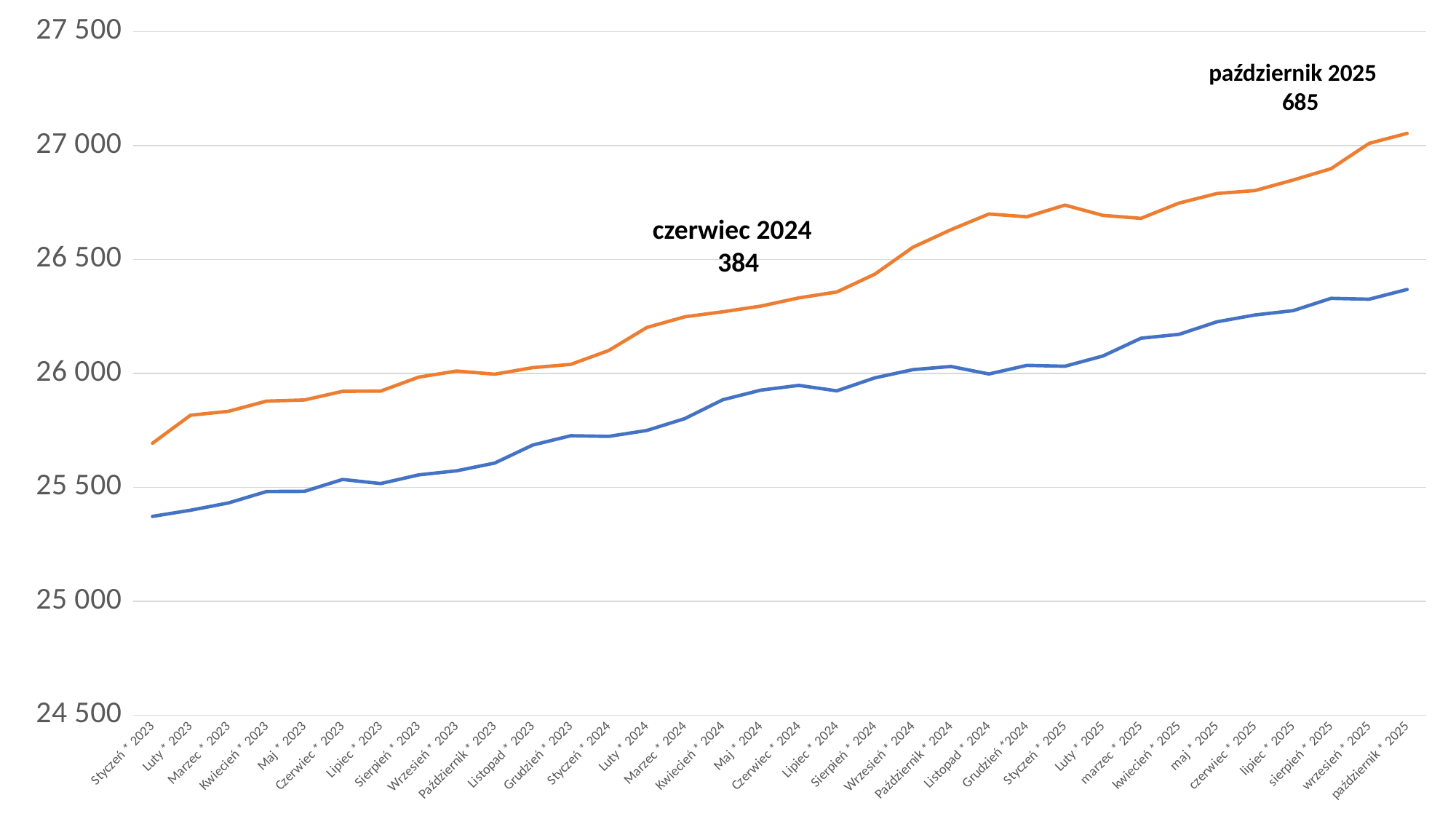

### Chart

| Category |  |  |
|---|---|---|
| Styczeń * 2023 | 25373.0 | 25694.0 |
| Luty * 2023 | 25400.0 | 25817.0 |
| Marzec * 2023 | 25432.0 | 25834.0 |
| Kwiecień * 2023 | 25482.0 | 25879.0 |
| Maj * 2023 | 25483.0 | 25884.0 |
| Czerwiec * 2023 | 25535.0 | 25922.0 |
| Lipiec * 2023 | 25517.0 | 25923.0 |
| Sierpień * 2023 | 25555.0 | 25984.0 |
| Wrzesień * 2023 | 25573.0 | 26011.0 |
| Październik * 2023 | 25607.0 | 25997.0 |
| Listopad * 2023 | 25686.0 | 26026.0 |
| Grudzień * 2023 | 25727.0 | 26040.0 |
| Styczeń * 2024 | 25724.0 | 26101.0 |
| Luty * 2024 | 25750.0 | 26202.0 |
| Marzec * 2024 | 25802.0 | 26249.0 |
| Kwiecień * 2024 | 25885.0 | 26271.0 |
| Maj * 2024 | 25927.0 | 26296.0 |
| Czerwiec * 2024 | 25948.0 | 26332.0 |
| Lipiec * 2024 | 25924.0 | 26358.0 |
| Sierpień * 2024 | 25981.0 | 26436.0 |
| Wrzesień * 2024 | 26017.0 | 26554.0 |
| Październik * 2024 | 26031.0 | 26631.0 |
| Listopad * 2024 | 25998.0 | 26700.0 |
| Grudzień *2024 | 26036.0 | 26688.0 |
| Styczeń * 2025 | 26032.0 | 26739.0 |
| Luty * 2025 | 26077.0 | 26694.0 |
| marzec * 2025 | 26155.0 | 26681.0 |
| kwiecień * 2025 | 26172.0 | 26748.0 |
| maj * 2025 | 26227.0 | 26790.0 |
| czerwiec * 2025 | 26257.0 | 26803.0 |
| lipiec * 2025 | 26276.0 | 26849.0 |
| sierpień * 2025 | 26330.0 | 26899.0 |
| wrzesień * 2025 | 26326.0 | 27010.0 |
| październik * 2025 | 26369.0 | 27054.0 |
październik 2025
685
czerwiec 2024
384